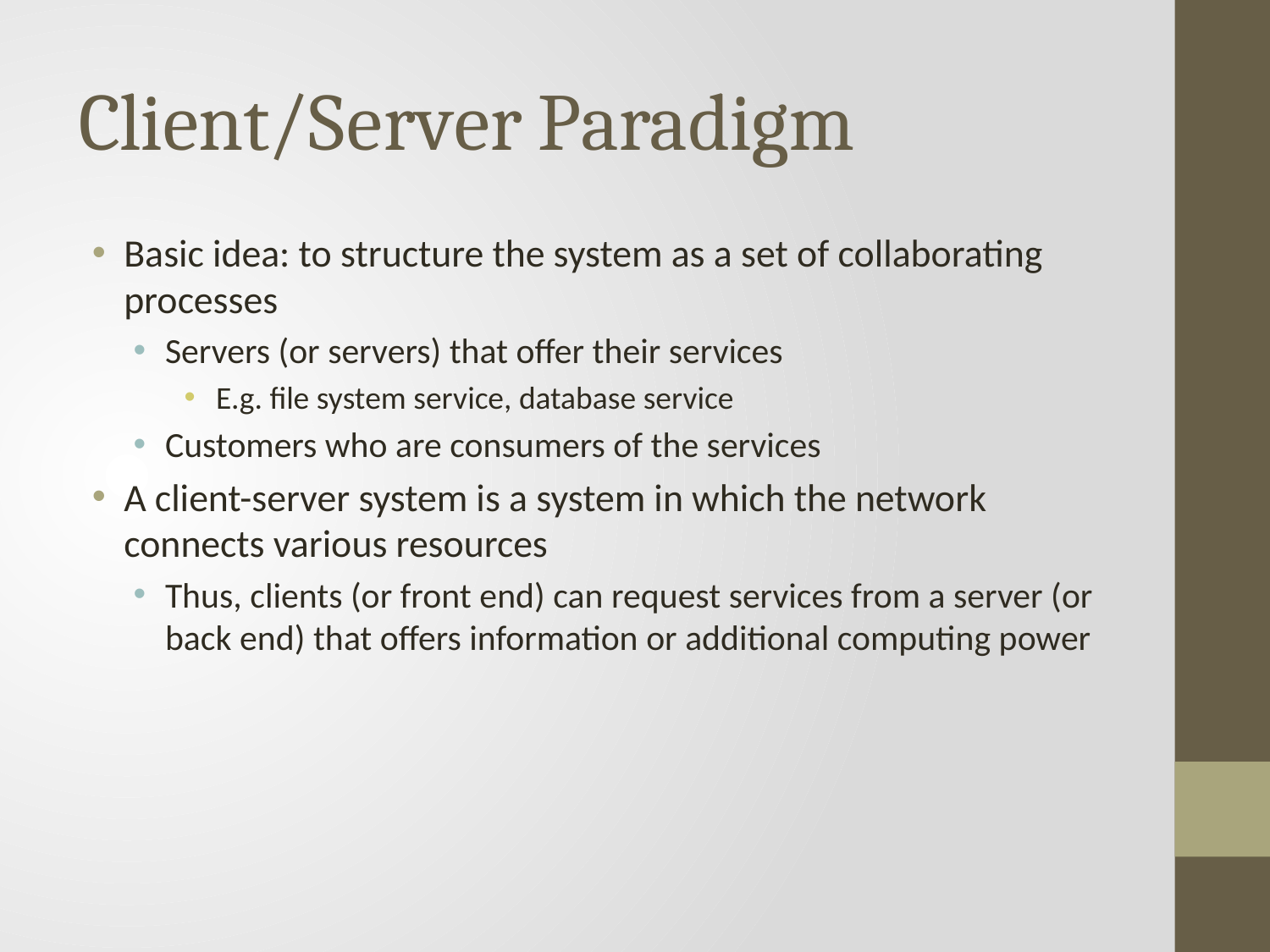

# Client/Server Paradigm
Basic idea: to structure the system as a set of collaborating processes
Servers (or servers) that offer their services
E.g. file system service, database service
Customers who are consumers of the services
A client-server system is a system in which the network connects various resources
Thus, clients (or front end) can request services from a server (or back end) that offers information or additional computing power